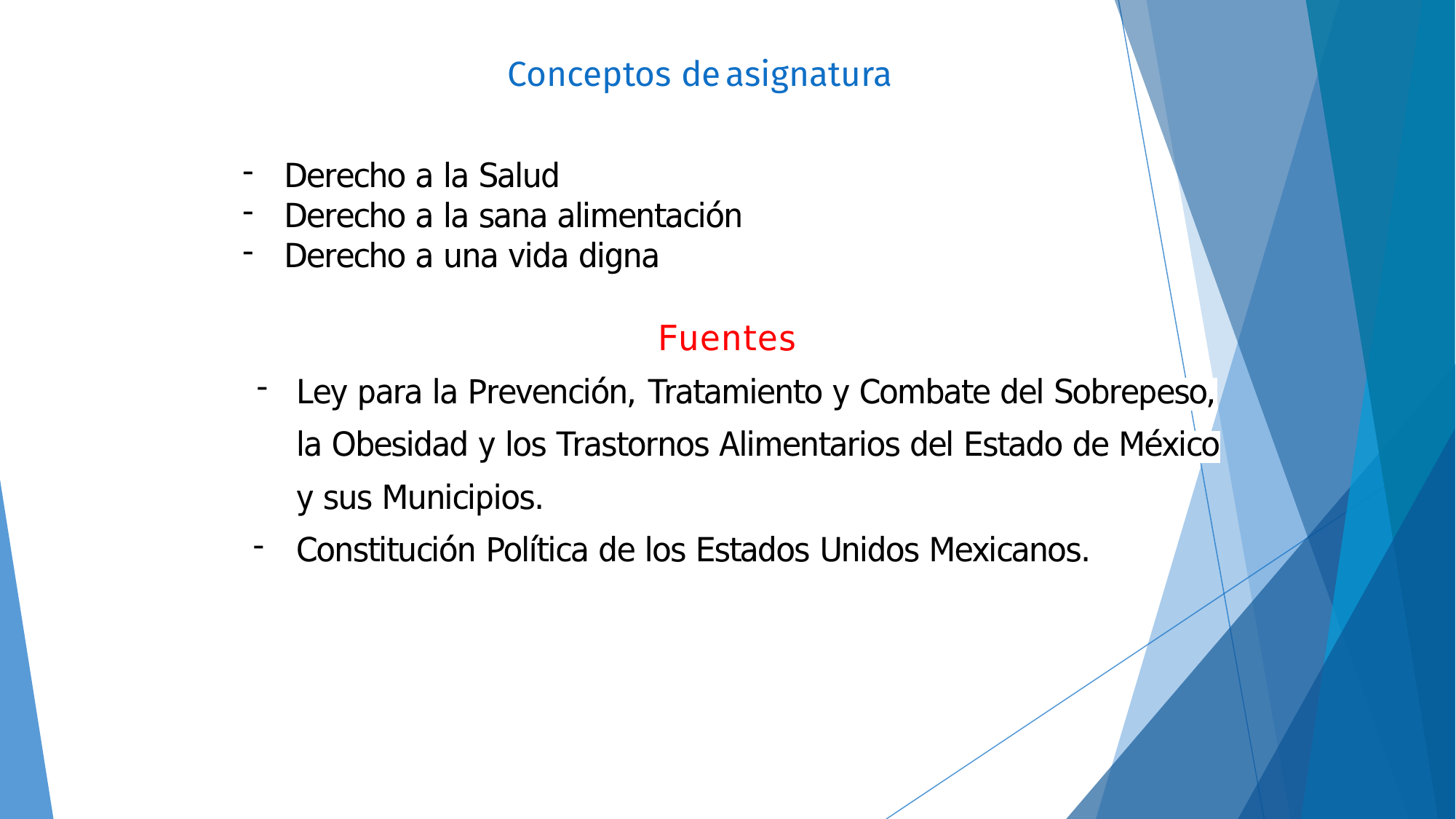

# Conceptos de	asignatura
Derecho a la Salud
Derecho a la sana alimentación
Derecho a una vida digna

Fuentes
Ley para la Prevención, Tratamiento y Combate del Sobrepeso, la Obesidad y los Trastornos Alimentarios del Estado de México y sus Municipios.
Constitución Política de los Estados Unidos Mexicanos.